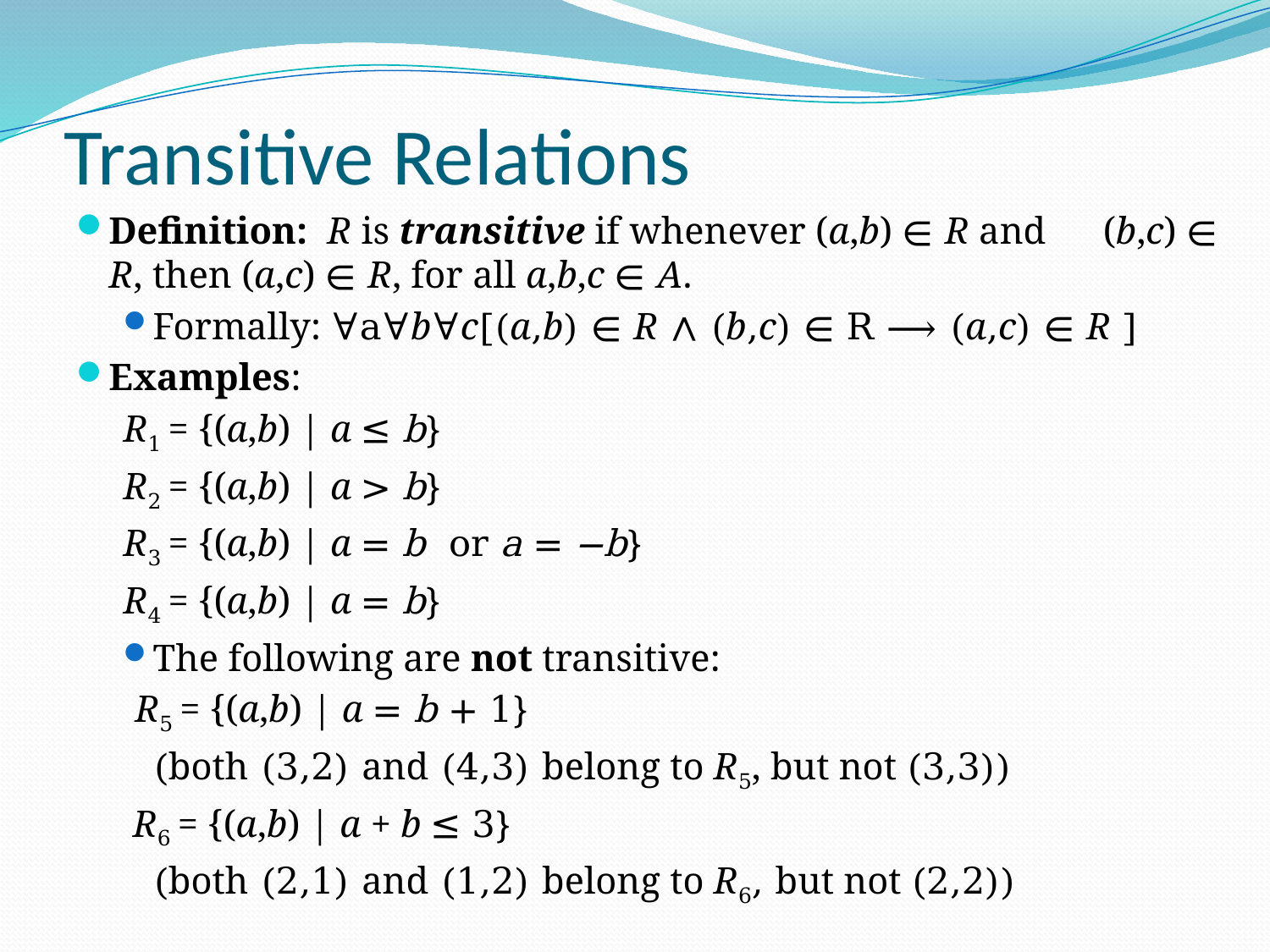

# Transitive Relations
Definition:  R is transitive if whenever (a,b) ∊ R and      (b,c) ∊ R, then (a,c) ∊ R, for all a,b,c ∊ A.
Formally: ∀a∀b∀c[(a,b) ∊ R ∧ (b,c) ∊ R ⟶ (a,c) ∊ R ]
Examples:
R1 = {(a,b) | a ≤ b}
R2 = {(a,b) | a > b}
R3 = {(a,b) | a = b  or a = −b}
R4 = {(a,b) | a = b}
The following are not transitive:
 R5 = {(a,b) | a = b + 1}
			(both (3,2) and (4,3) belong to R5, but not (3,3))
 R6 = {(a,b) | a + b ≤ 3}
			(both (2,1) and (1,2) belong to R6, but not (2,2))